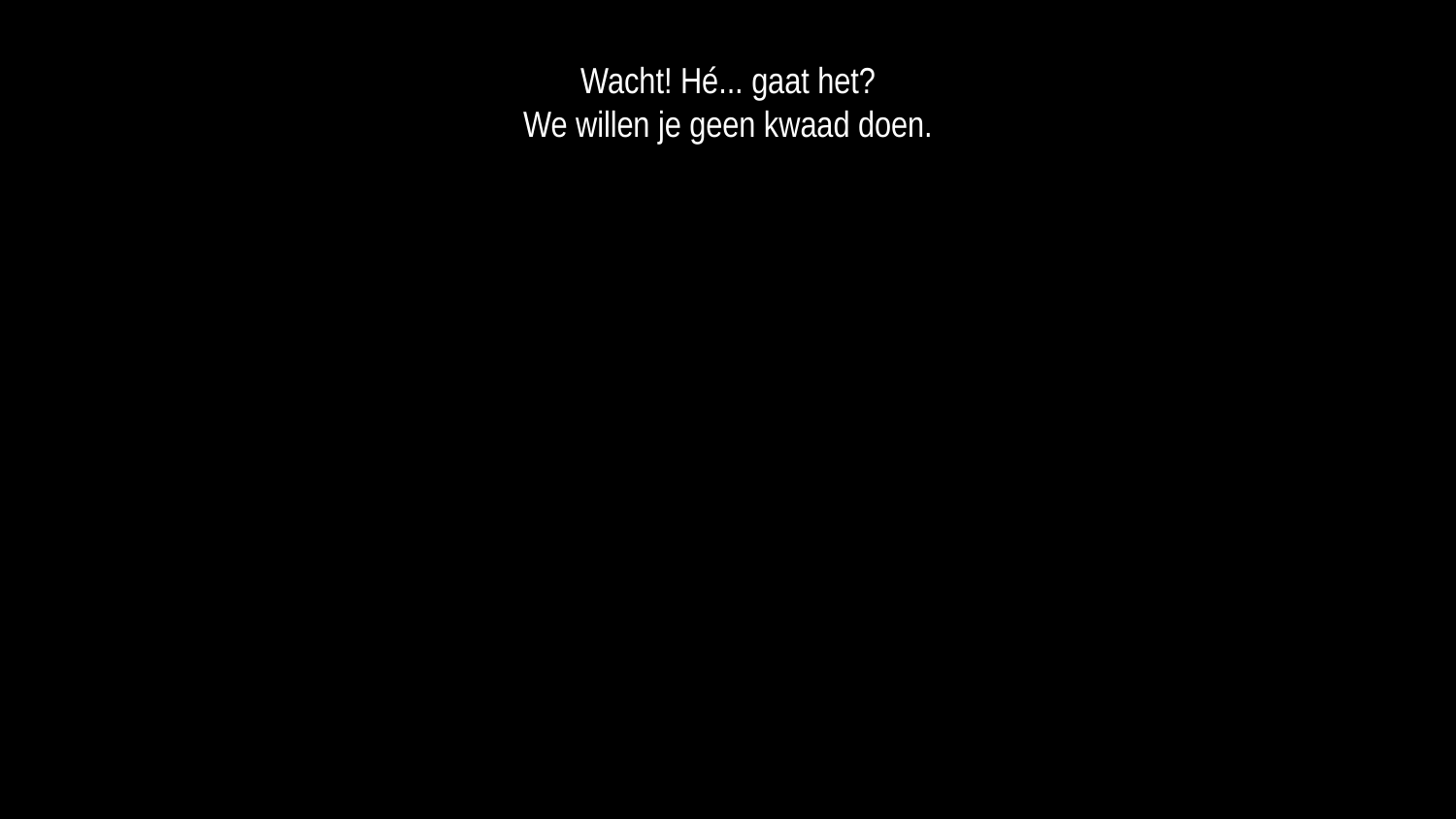

Wacht! Hé... gaat het?
We willen je geen kwaad doen.